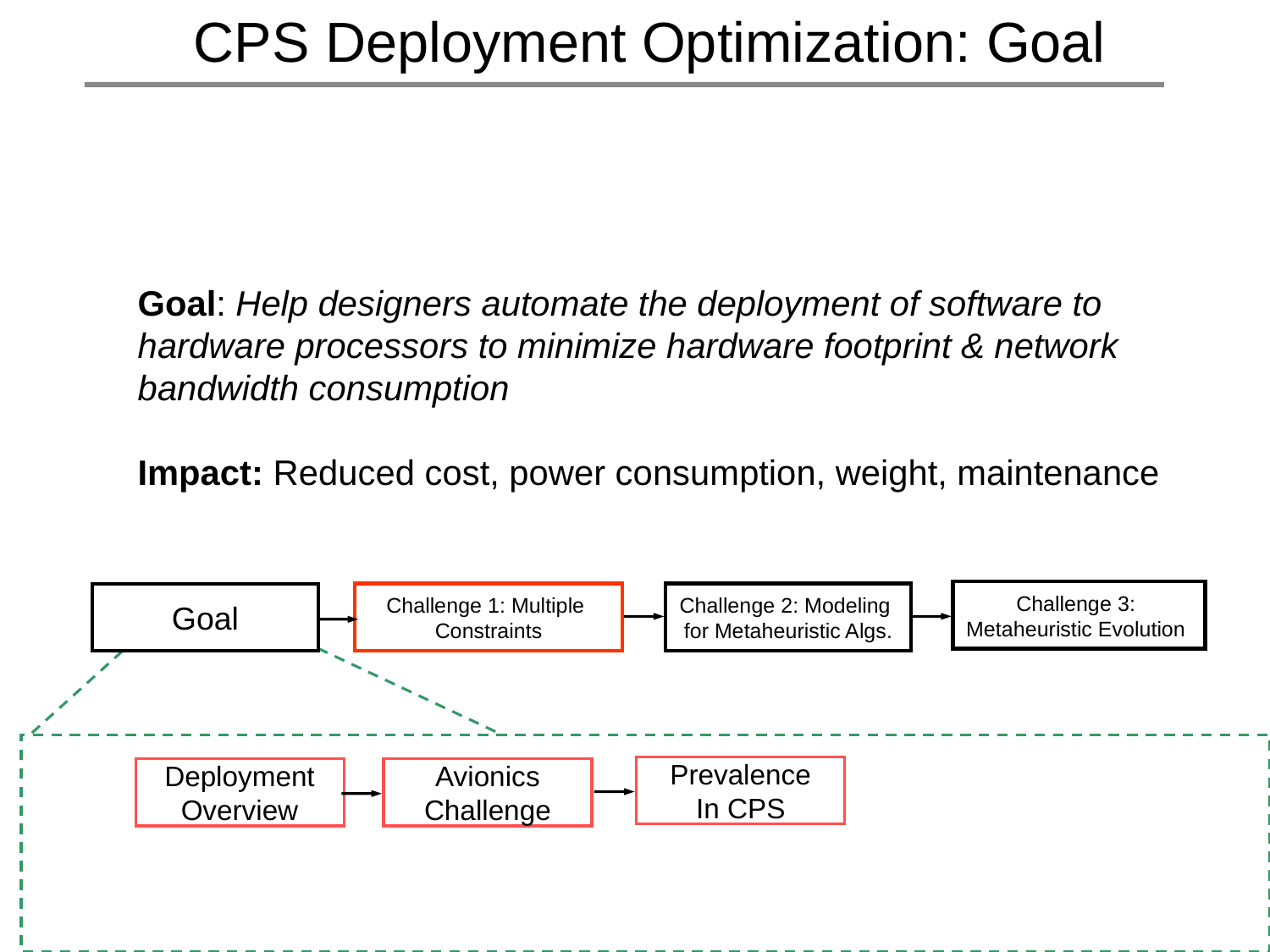

CPS Deployment Optimization: Goal
Goal: Help designers automate the deployment of software to hardware processors to minimize hardware footprint & network bandwidth consumption

Impact: Reduced cost, power consumption, weight, maintenance

Challenge 3:
Metaheuristic Evolution
Challenge 1: Multiple
Constraints
Challenge 2: Modeling
for Metaheuristic Algs.
Goal

Prevalence
In CPS
Deployment
Overview
Avionics
Challenge